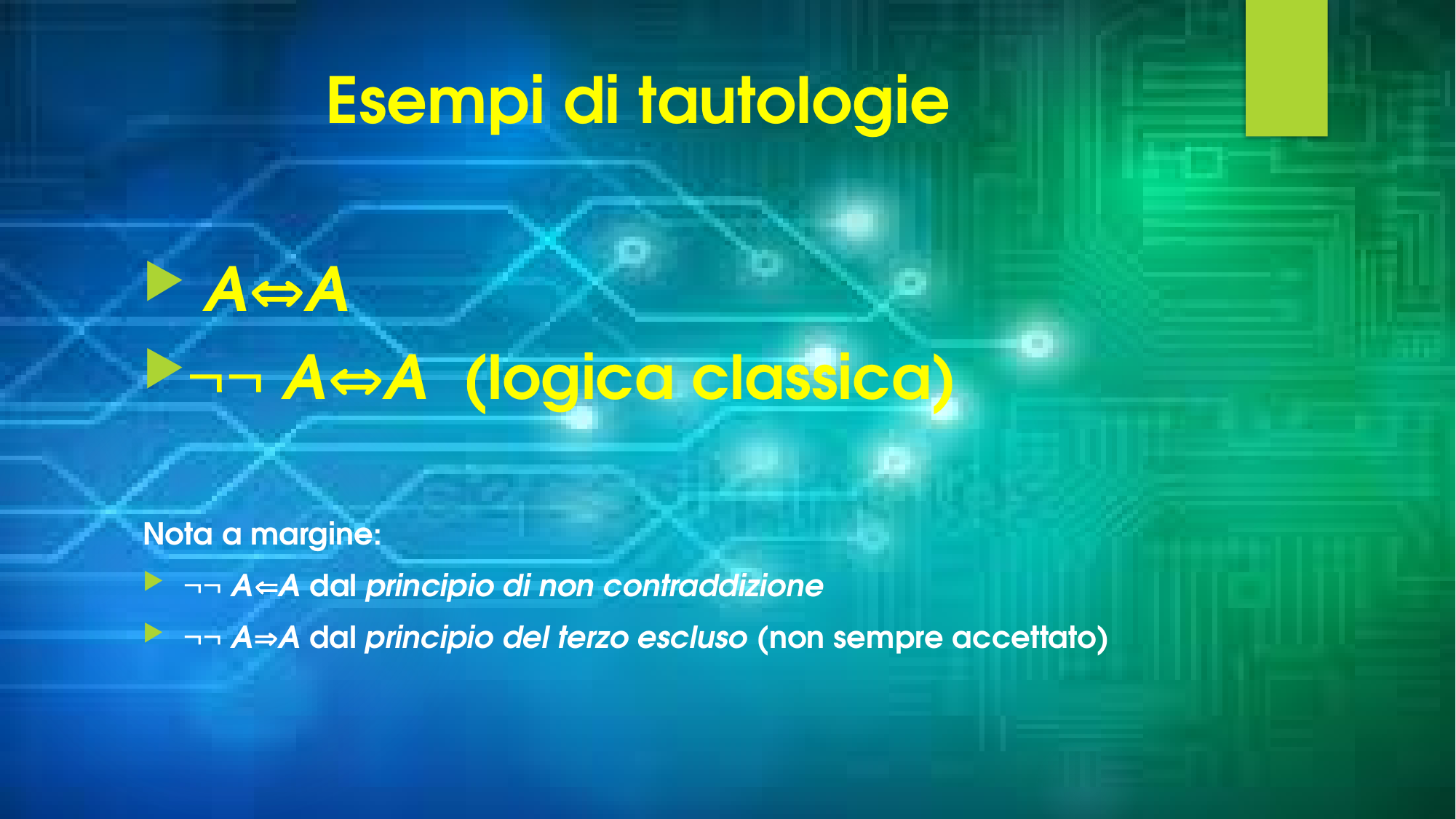

# Esempi di tautologie
 A⇔A
¬¬ A⇔A  (logica classica)

Nota a margine:
¬¬ A⇐A dal principio di non contraddizione
¬¬ A⇒A dal principio del terzo escluso (non sempre accettato)